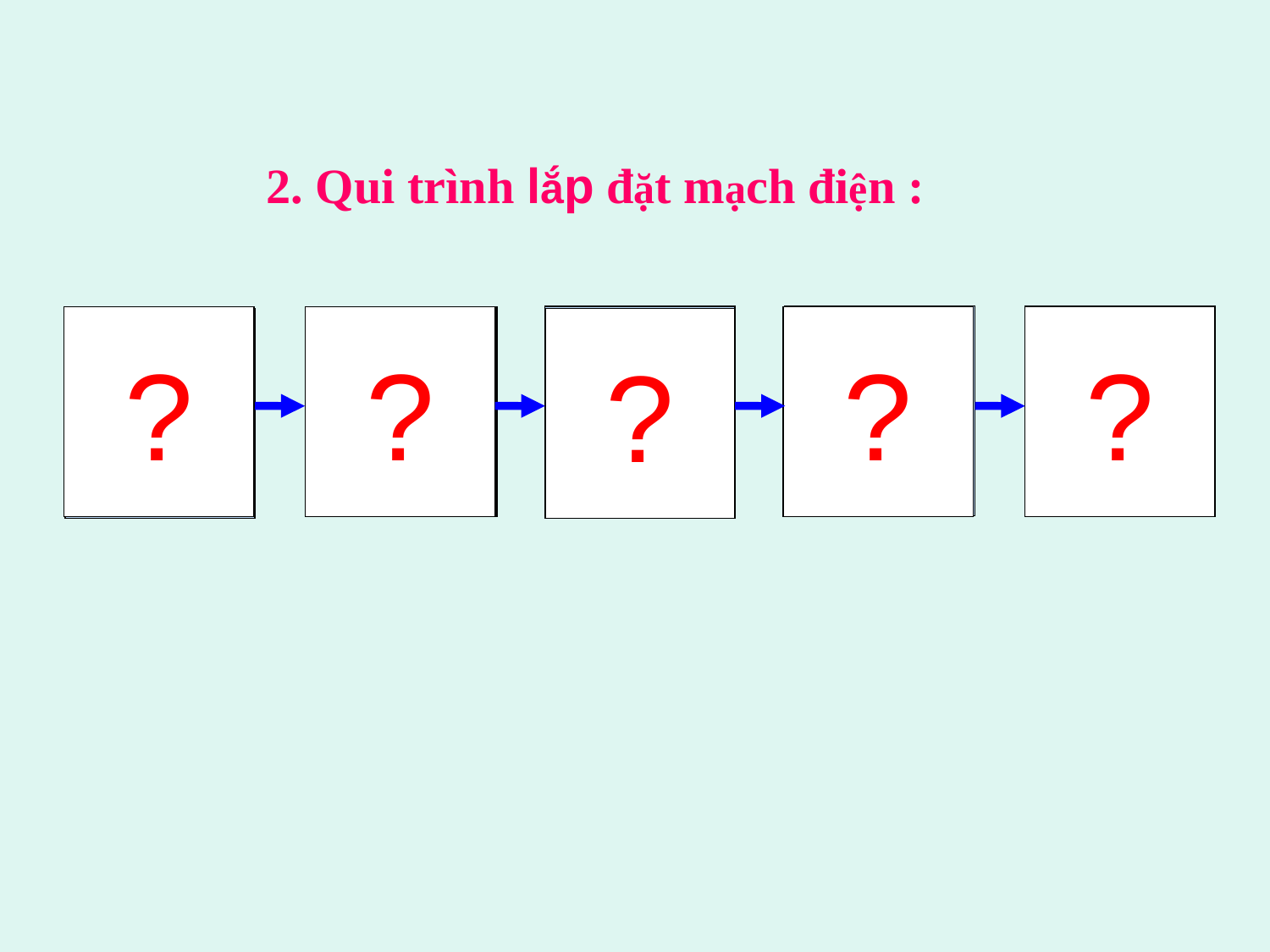

2. Qui trình lắp đặt mạch điện :

Nối dây
Mạch
 điện

Kiểm
 tra
Lắp
TBĐ
vào BĐ
?
?
Khoan
 lỗ
?
?
Vạch
dấu
?